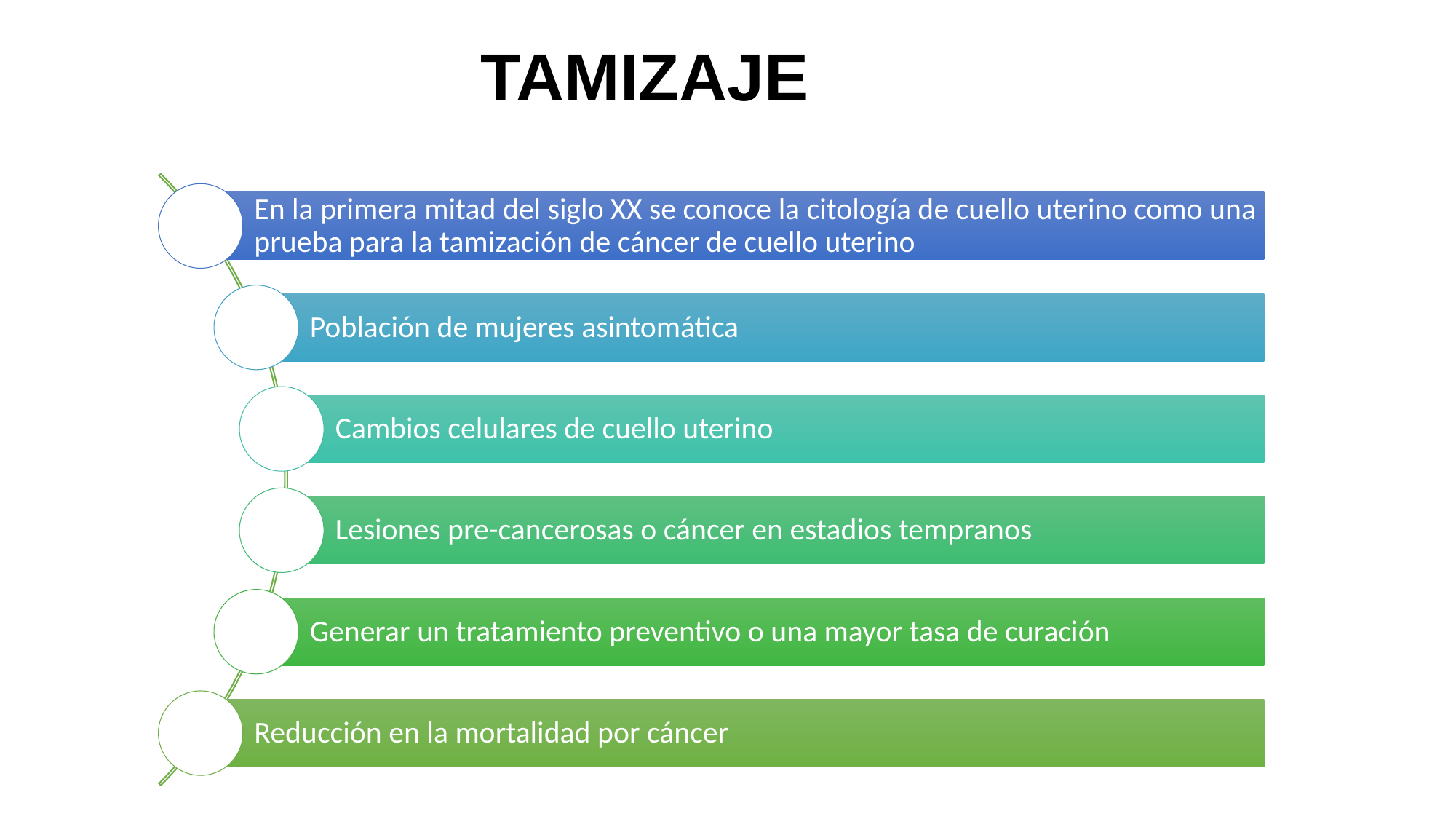

# TAMIZAJE
En la primera mitad del siglo XX se conoce la citología de cuello uterino como una prueba para la tamización de cáncer de cuello uterino
Población de mujeres asintomática
Cambios celulares de cuello uterino
Lesiones pre-cancerosas o cáncer en estadios tempranos
Generar un tratamiento preventivo o una mayor tasa de curación
Reducción en la mortalidad por cáncer